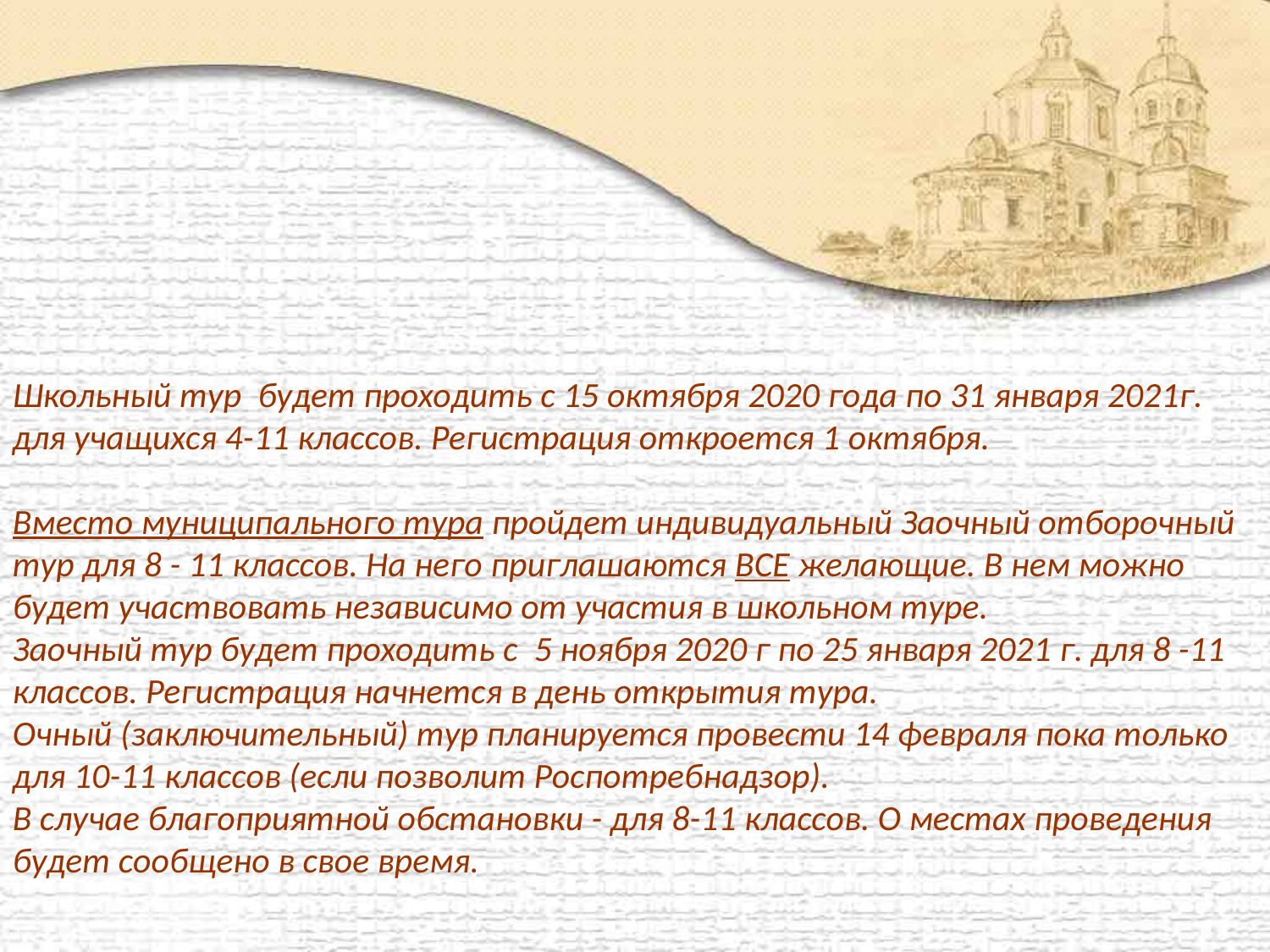

Школьный тур  будет проходить с 15 октября 2020 года по 31 января 2021г.
для учащихся 4-11 классов. Регистрация откроется 1 октября.

Вместо муниципального тура пройдет индивидуальный Заочный отборочный тур для 8 - 11 классов. На него приглашаются ВСЕ желающие. В нем можно будет участвовать независимо от участия в школьном туре.
Заочный тур будет проходить с  5 ноября 2020 г по 25 января 2021 г. для 8 -11 классов. Регистрация начнется в день открытия тура.
Очный (заключительный) тур планируется провести 14 февраля пока только для 10-11 классов (если позволит Роспотребнадзор).
В случае благоприятной обстановки - для 8-11 классов. О местах проведения будет сообщено в свое время.